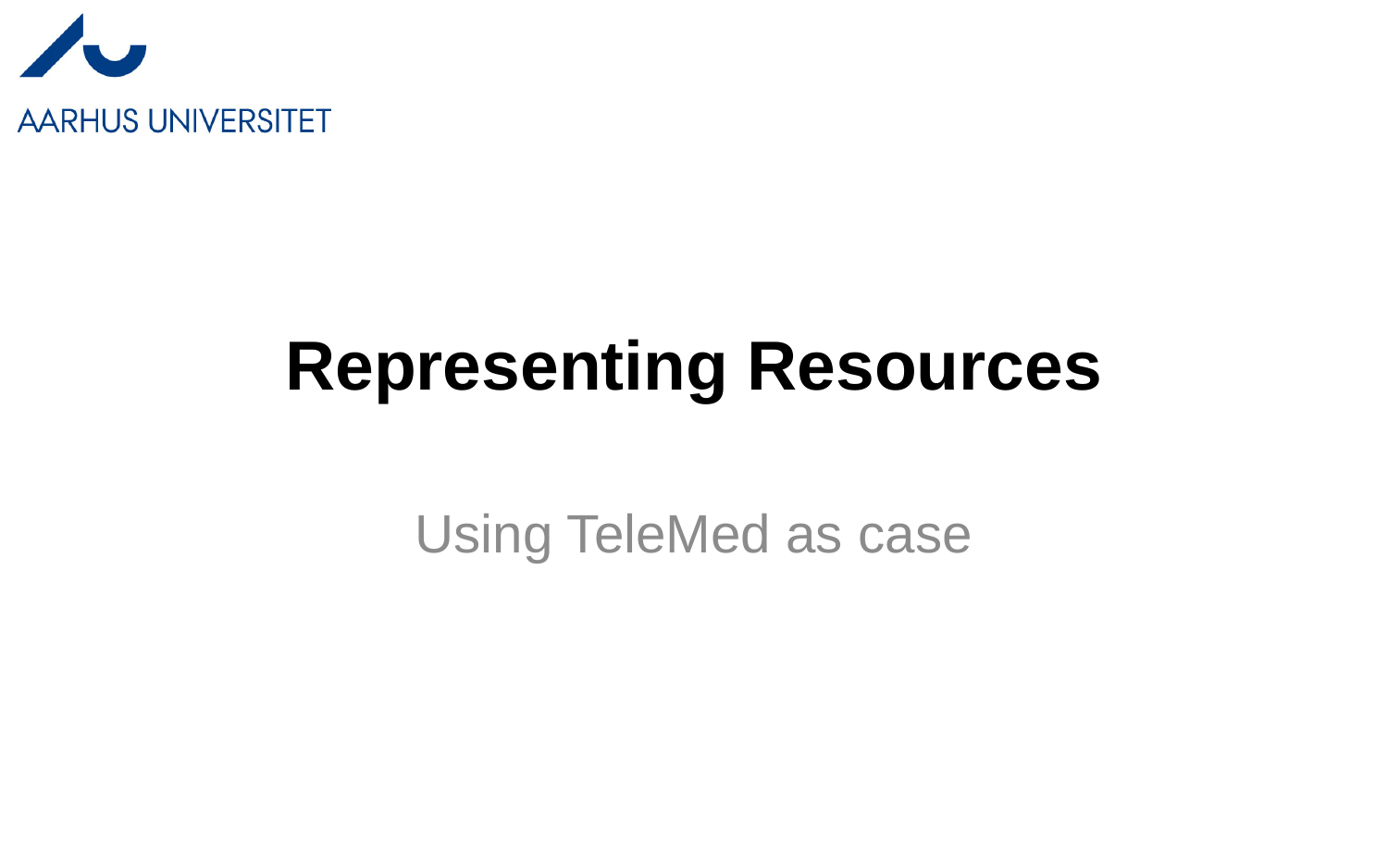

# Representing Resources
Using TeleMed as case